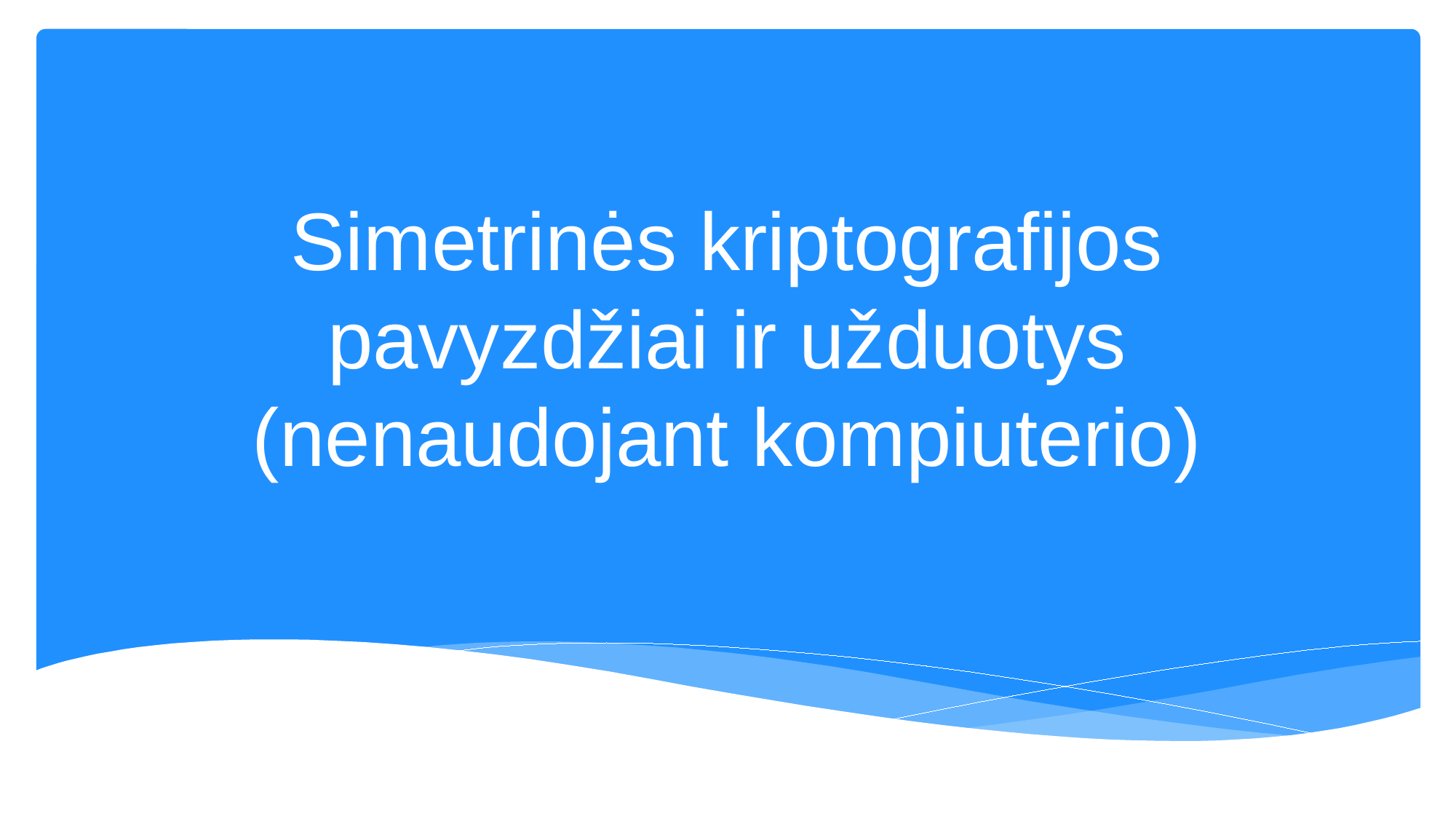

# Simetrinės kriptografijos pavyzdžiai ir užduotys (nenaudojant kompiuterio)